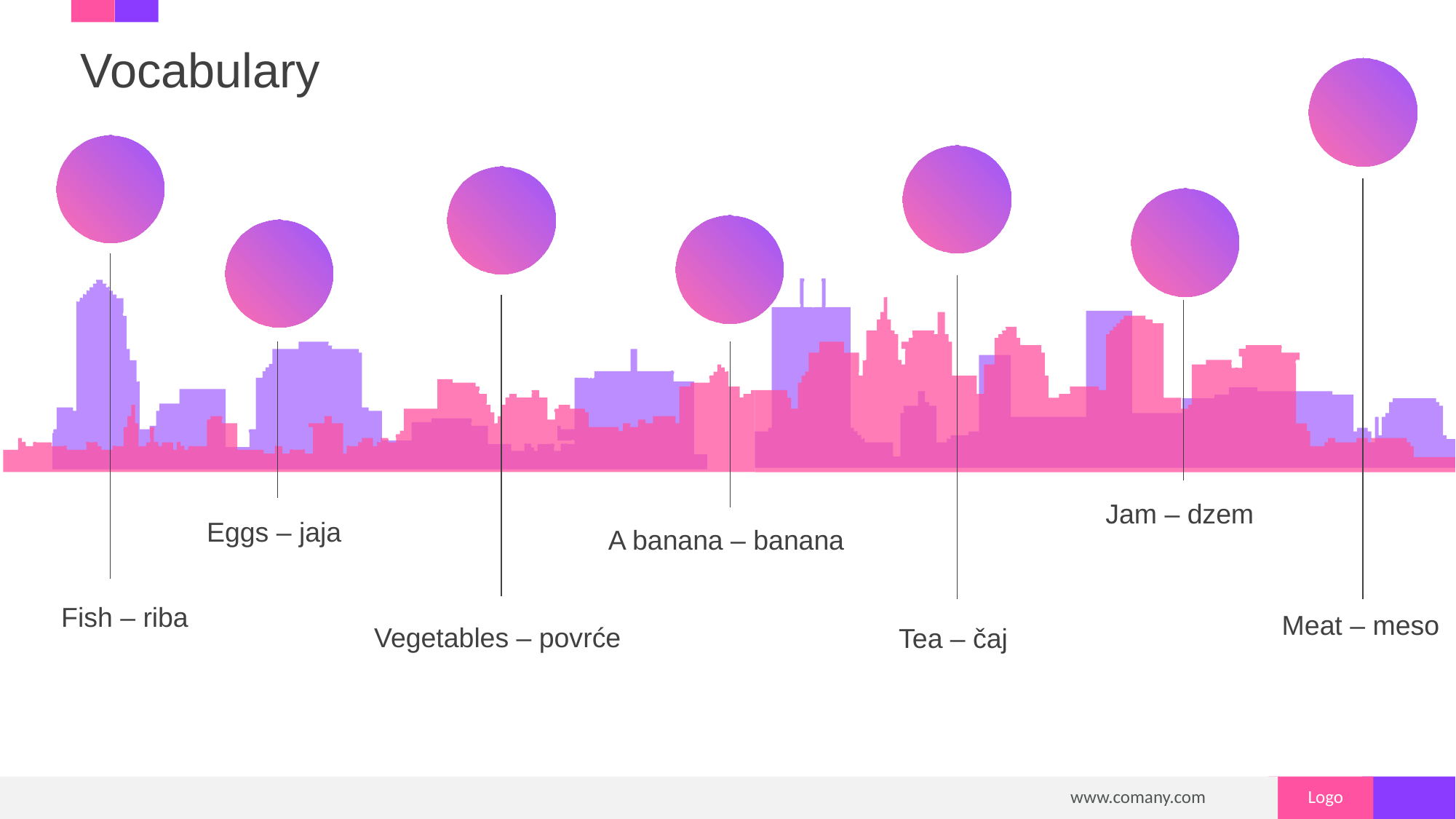

# Vocabulary

Jam – dzem
Eggs – jaja
A banana – banana
Fish – riba
Meat – meso
Vegetables – povrće
Tea – čaj
15